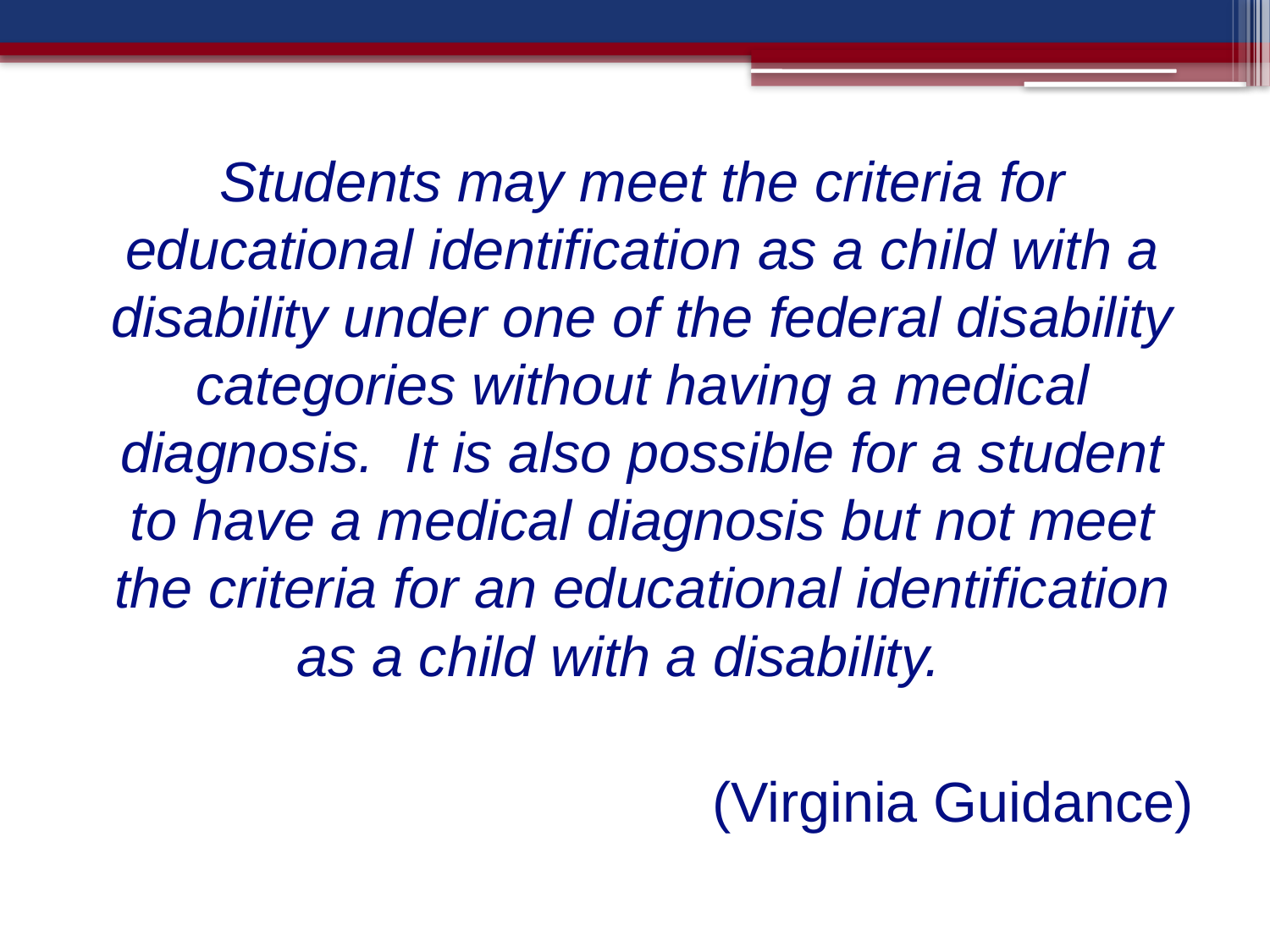

Students may meet the criteria for educational identification as a child with a disability under one of the federal disability categories without having a medical diagnosis.  It is also possible for a student to have a medical diagnosis but not meet the criteria for an educational identification as a child with a disability.

(Virginia Guidance)